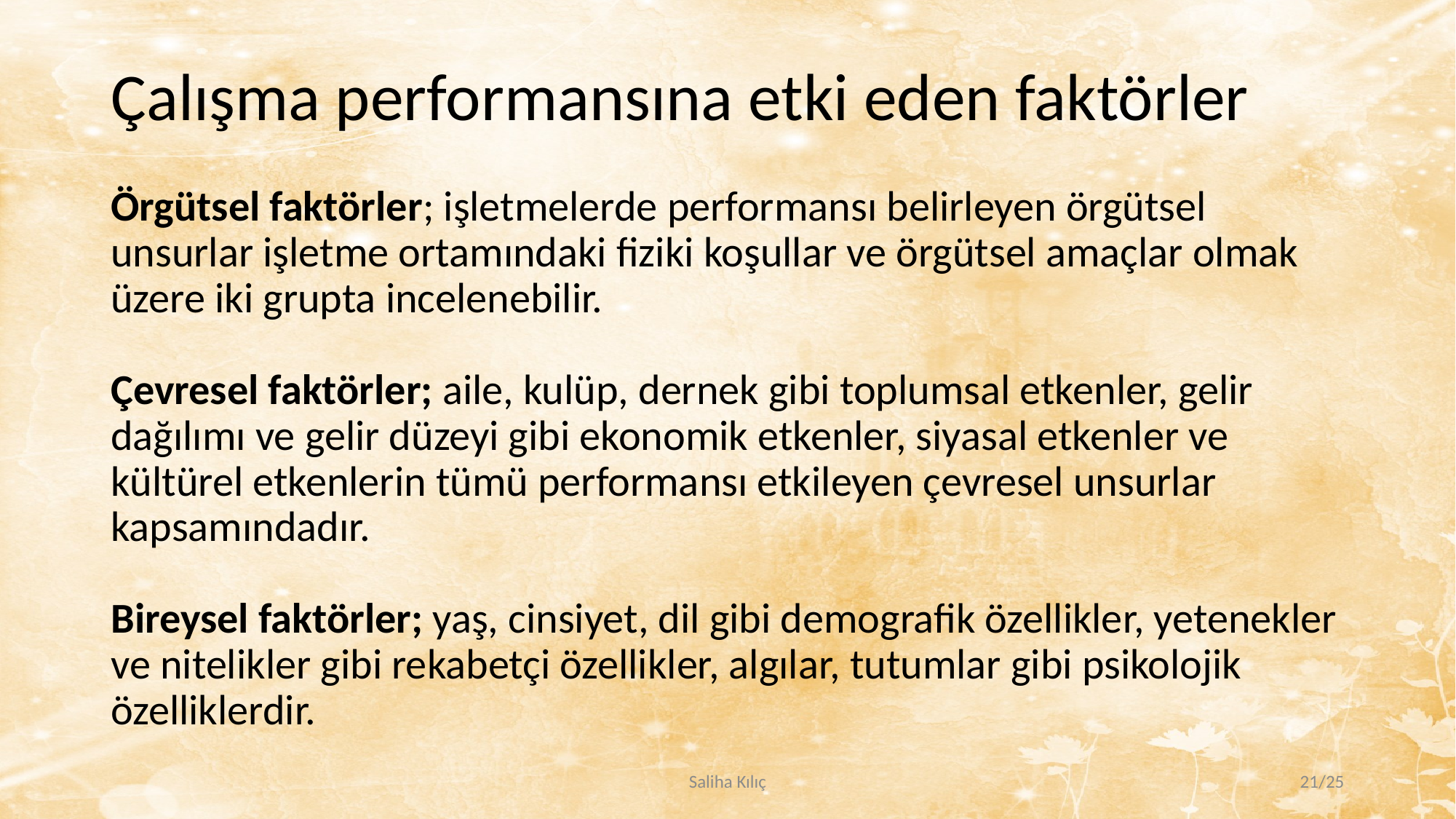

# Çalışma performansına etki eden faktörler Örgütsel faktörler; işletmelerde performansı belirleyen örgütsel unsurlar işletme ortamındaki fiziki koşullar ve örgütsel amaçlar olmak üzere iki grupta incelenebilir. Çevresel faktörler; aile, kulüp, dernek gibi toplumsal etkenler, gelir dağılımı ve gelir düzeyi gibi ekonomik etkenler, siyasal etkenler ve kültürel etkenlerin tümü performansı etkileyen çevresel unsurlar kapsamındadır. Bireysel faktörler; yaş, cinsiyet, dil gibi demografik özellikler, yetenekler ve nitelikler gibi rekabetçi özellikler, algılar, tutumlar gibi psikolojik özelliklerdir.
Saliha Kılıç
21/25